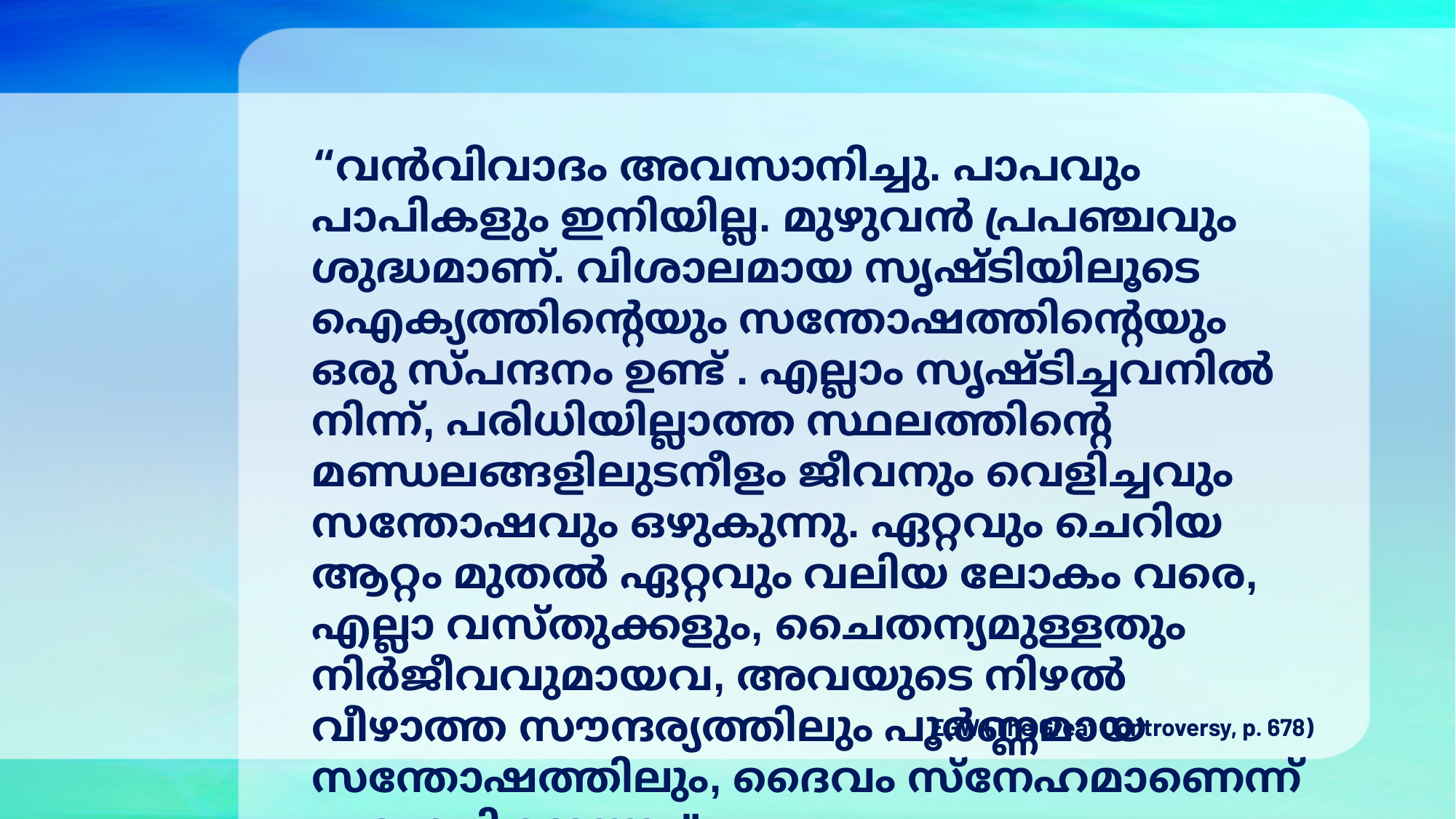

“വൻവിവാദം അവസാനിച്ചു. പാപവും പാപികളും ഇനിയില്ല. മുഴുവൻ പ്രപഞ്ചവും ശുദ്ധമാണ്. വിശാലമായ സൃഷ്ടിയിലൂടെ ഐക്യത്തിന്റെയും സന്തോഷത്തിന്റെയും ഒരു സ്പന്ദനം ഉണ്ട് . എല്ലാം സൃഷ്ടിച്ചവനിൽ നിന്ന്, പരിധിയില്ലാത്ത സ്ഥലത്തിന്റെ മണ്ഡലങ്ങളിലുടനീളം ജീവനും വെളിച്ചവും സന്തോഷവും ഒഴുകുന്നു. ഏറ്റവും ചെറിയ ആറ്റം മുതൽ ഏറ്റവും വലിയ ലോകം വരെ, എല്ലാ വസ്തുക്കളും, ചൈതന്യമുള്ളതും നിർജീവവുമായവ, അവയുടെ നിഴൽ വീഴാത്ത സൗന്ദര്യത്തിലും പൂർണ്ണമായ സന്തോഷത്തിലും, ദൈവം സ്നേഹമാണെന്ന് പ്രഖ്യാപിക്കുന്നു..”
EGW (The Great Controversy, p. 678)